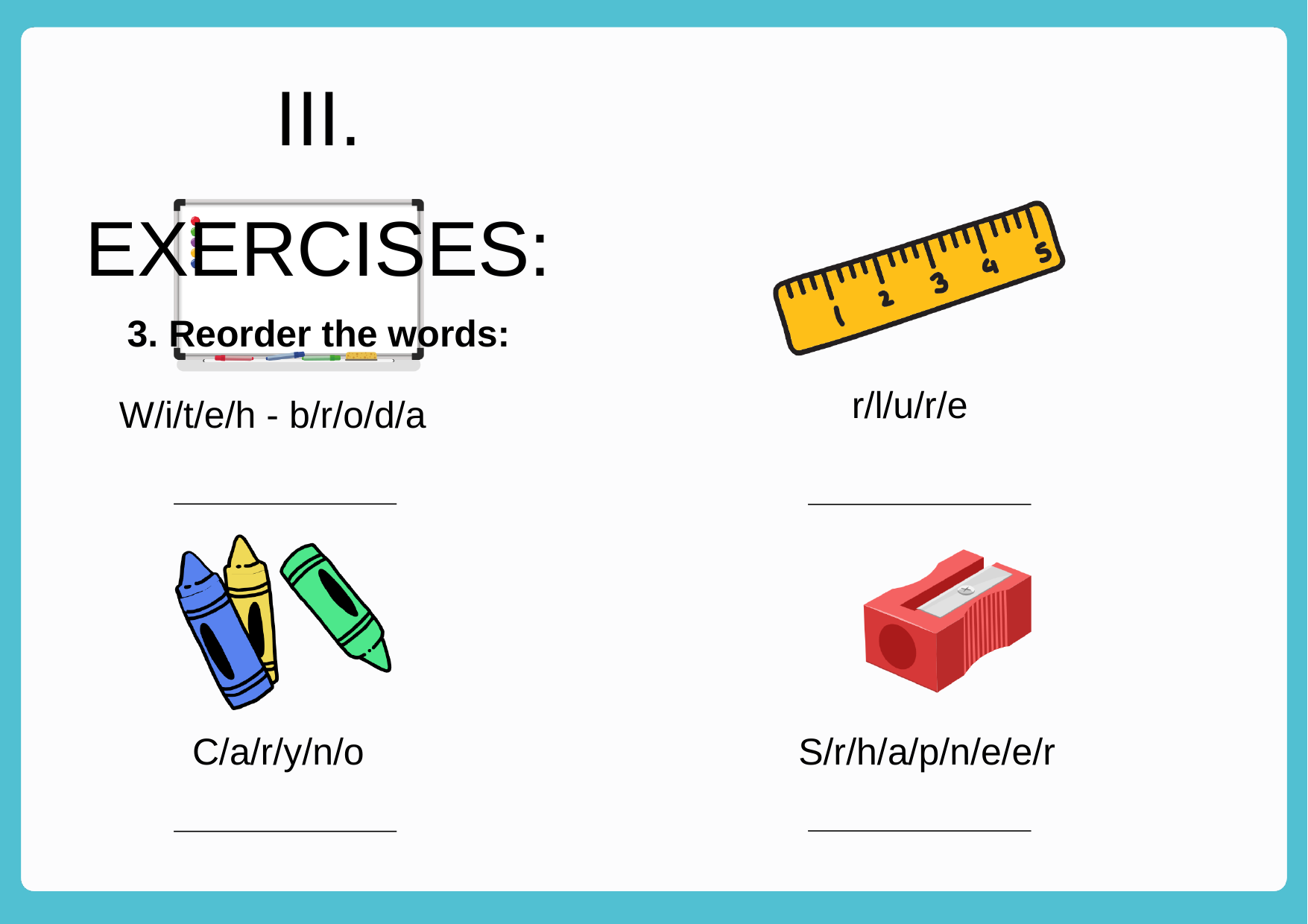

III. EXERCISES:
3. Reorder the words:
r/l/u/r/e
W/i/t/e/h - b/r/o/d/a
C/a/r/y/n/o
S/r/h/a/p/n/e/e/r